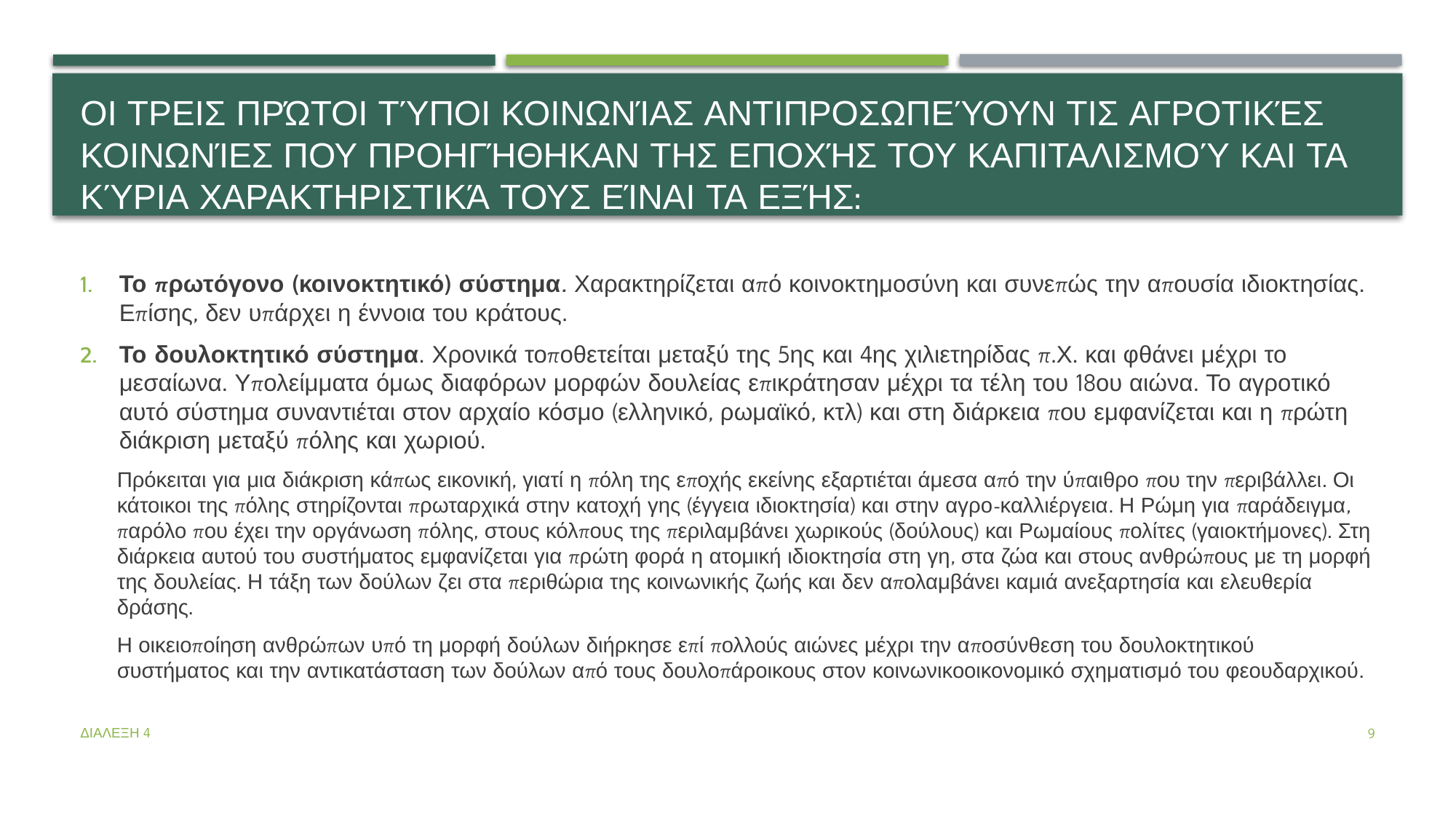

# Οι τρεις πρώτοι τύποι κοινωνίας αντιπροσωπεύουν τις αγροτικές κοινωνίες που προηγήθηκαν της εποχής του καπιταλισμού και τα κύρια χαρακτηριστικά τους είναι τα εξής:

Το πρωτόγονο (κοινοκτητικό) σύστημα. Χαρακτηρίζεται από κοινοκτημοσύνη και συνεπώς την απουσία ιδιοκτησίας. Επίσης, δεν υπάρχει η έννοια του κράτους.
Το δουλοκτητικό σύστημα. Χρονικά τοποθετείται μεταξύ της 5ης και 4ης χιλιετηρίδας π.Χ. και φθάνει μέχρι το μεσαίωνα. Υπολείμματα όμως διαφόρων μορφών δουλείας επικράτησαν μέχρι τα τέλη του 18ου αιώνα. Το αγροτικό αυτό σύστημα συναντιέται στον αρχαίο κόσμο (ελληνικό, ρωμαϊκό, κτλ) και στη διάρκεια που εμφανίζεται και η πρώτη διάκριση μεταξύ πόλης και χωριού.
Πρόκειται για μια διάκριση κάπως εικονική, γιατί η πόλη της εποχής εκείνης εξαρτιέται άμεσα από την ύπαιθρο που την περιβάλλει. Οι κάτοικοι της πόλης στηρίζονται πρωταρχικά στην κατοχή γης (έγγεια ιδιοκτησία) και στην αγρο-καλλιέργεια. Η Ρώμη για παράδειγμα, παρόλο που έχει την οργάνωση πόλης, στους κόλπους της περιλαμβάνει χωρικούς (δούλους) και Ρωμαίους πολίτες (γαιοκτήμονες). Στη διάρκεια αυτού του συστήματος εμφανίζεται για πρώτη φορά η ατομική ιδιοκτησία στη γη, στα ζώα και στους ανθρώπους με τη μορφή της δουλείας. Η τάξη των δούλων ζει στα περιθώρια της κοινωνικής ζωής και δεν απολαμβάνει καμιά ανεξαρτησία και ελευθερία δράσης.
Η οικειοποίηση ανθρώπων υπό τη μορφή δούλων διήρκησε επί πολλούς αιώνες μέχρι την αποσύνθεση του δουλοκτητικού συστήματος και την αντικατάσταση των δούλων από τους δουλοπάροικους στον κοινωνικοοικονομικό σχηματισμό του φεουδαρχικού.

ΔΙΑΛΕΞΗ 4
9